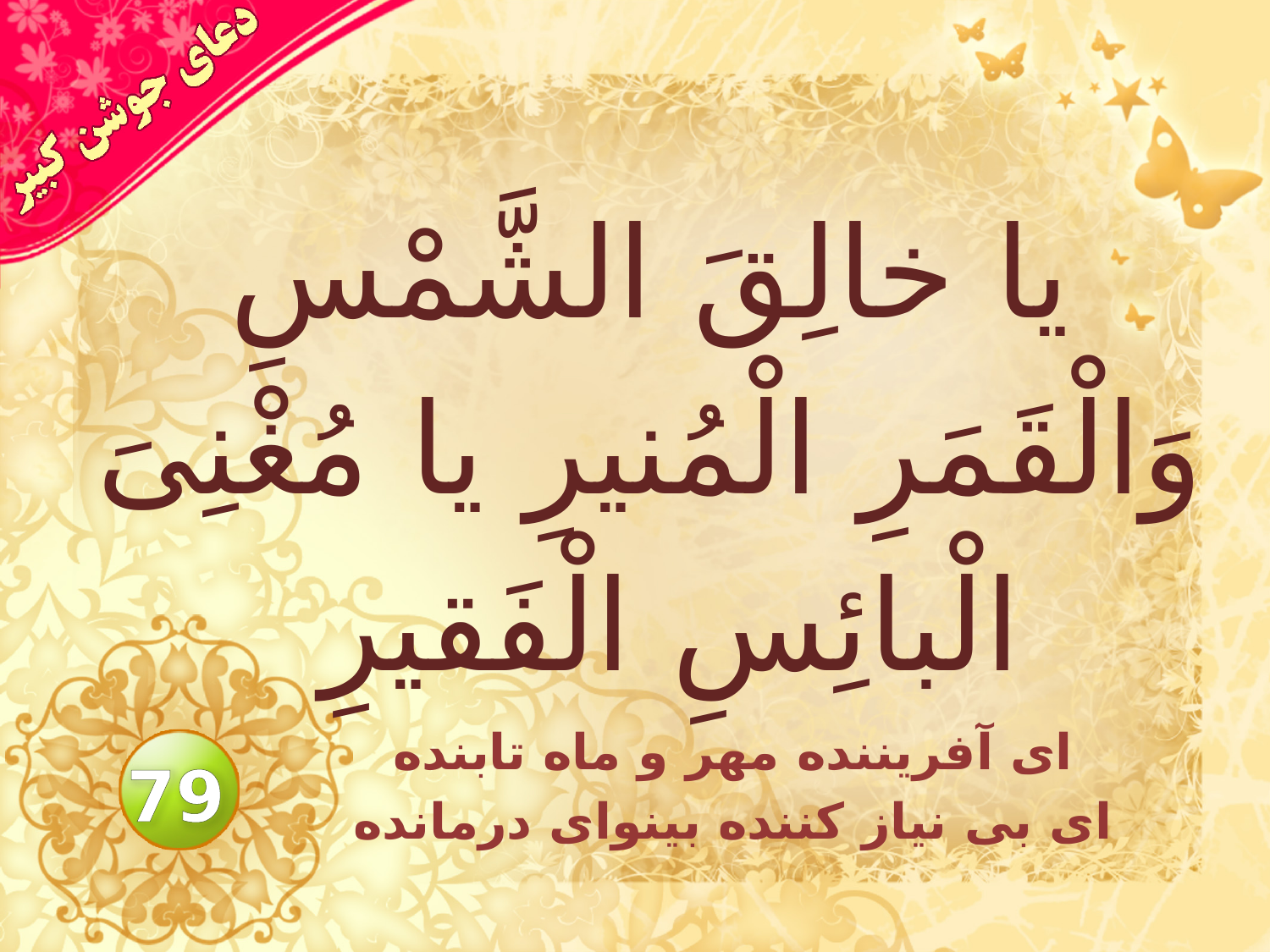

# يا خالِقَ الشَّمْسِ وَالْقَمَرِ الْمُنيرِ يا مُغْنِىَ الْبائِسِ الْفَقيرِ
اى آفريننده مهر و ماه تابنده
اى بى نياز كننده بينواى درمانده

79